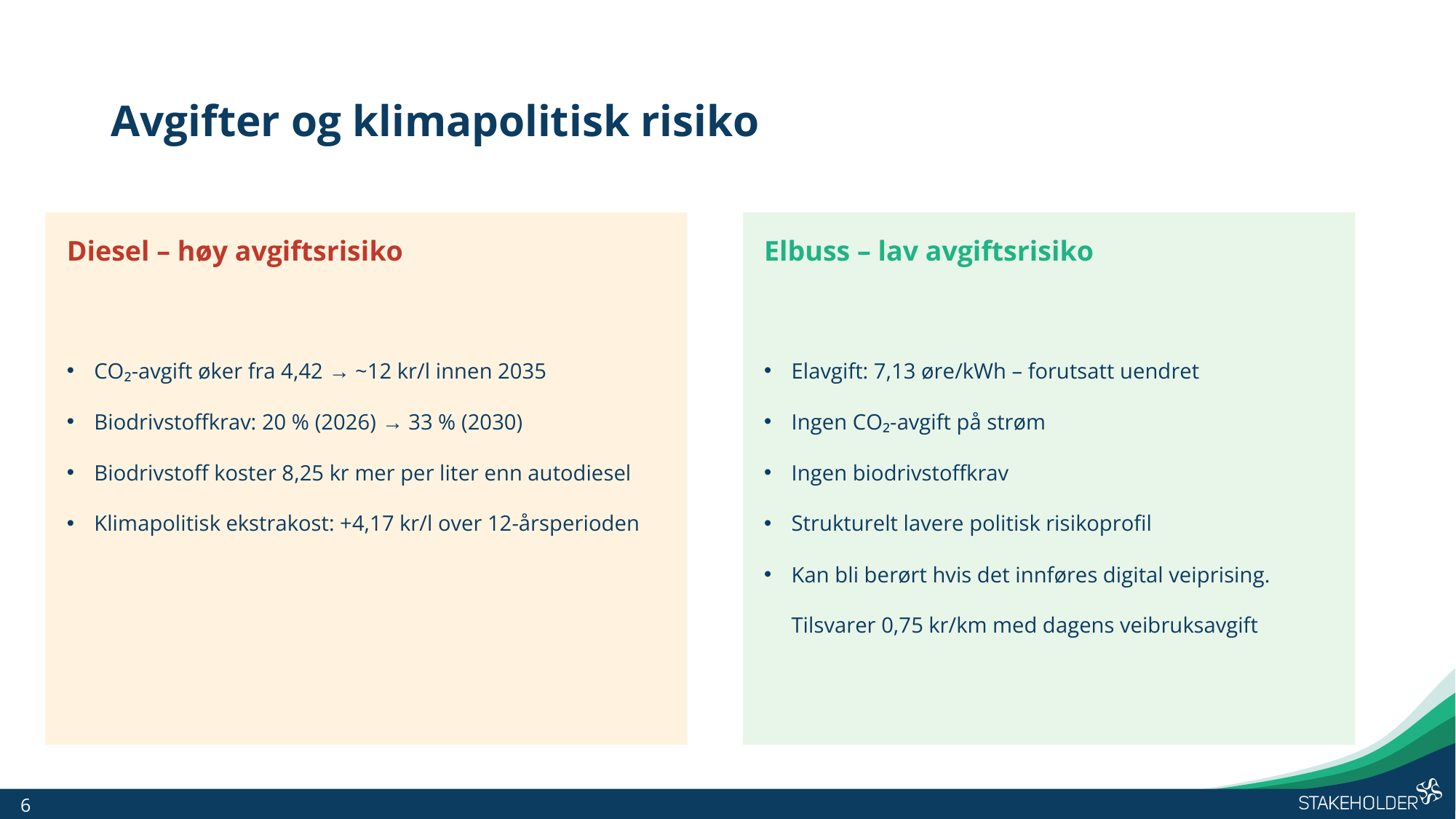

# Avgifter og klimapolitisk risiko
Diesel – høy avgiftsrisiko

CO₂-avgift øker fra 4,42 → ~12 kr/l innen 2035
Biodrivstoffkrav: 20 % (2026) → 33 % (2030)
Biodrivstoff koster 8,25 kr mer per liter enn autodiesel
Klimapolitisk ekstrakost: +4,17 kr/l over 12-årsperioden
Elbuss – lav avgiftsrisiko

Elavgift: 7,13 øre/kWh – forutsatt uendret
Ingen CO₂-avgift på strøm
Ingen biodrivstoffkrav
Strukturelt lavere politisk risikoprofil
Kan bli berørt hvis det innføres digital veiprising. Tilsvarer 0,75 kr/km med dagens veibruksavgift
6